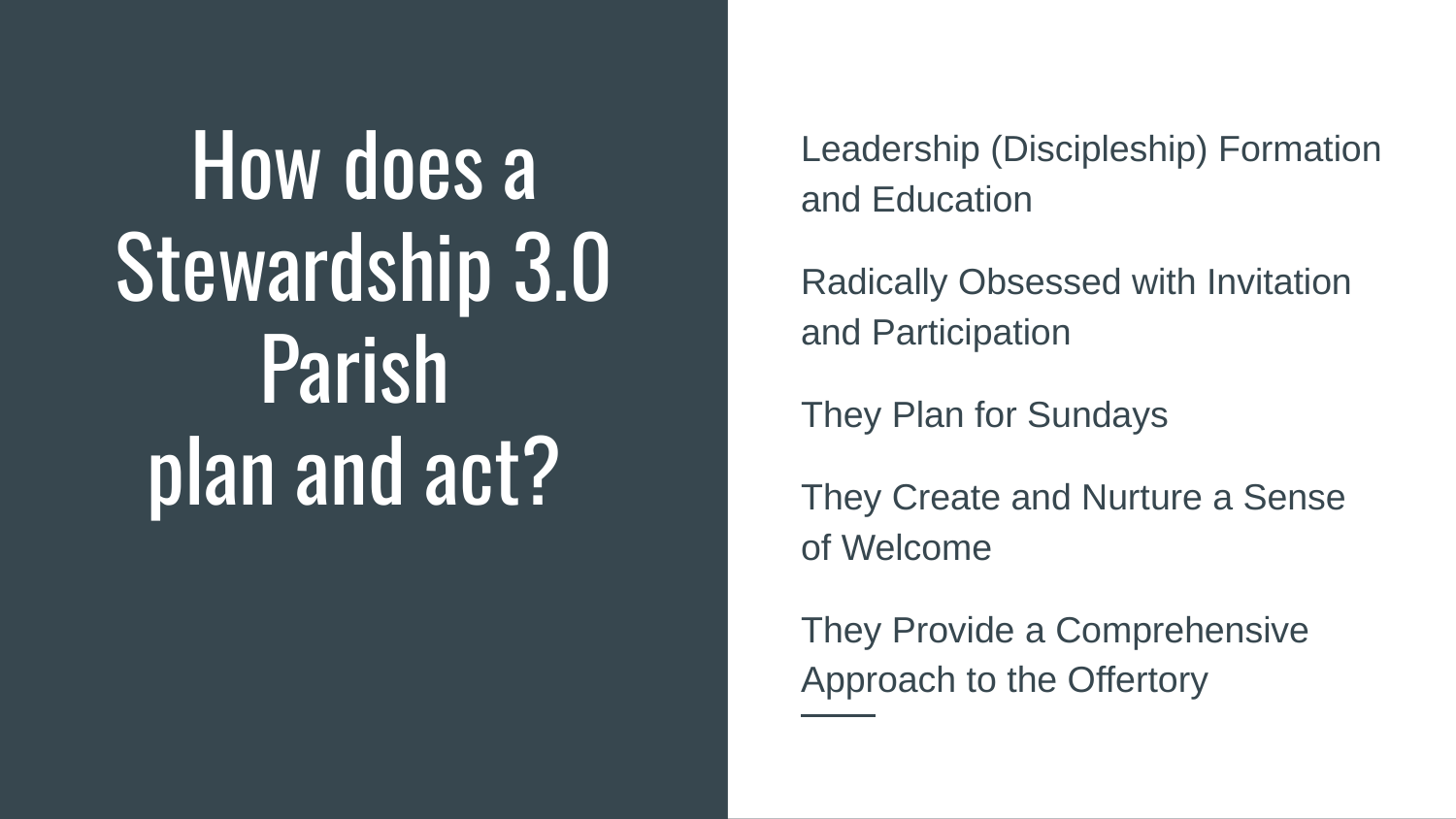

Leadership (Discipleship) Formation and Education
Radically Obsessed with Invitation and Participation
They Plan for Sundays
They Create and Nurture a Sense of Welcome
They Provide a Comprehensive Approach to the Offertory
# How does a Stewardship 3.0 Parish
plan and act?